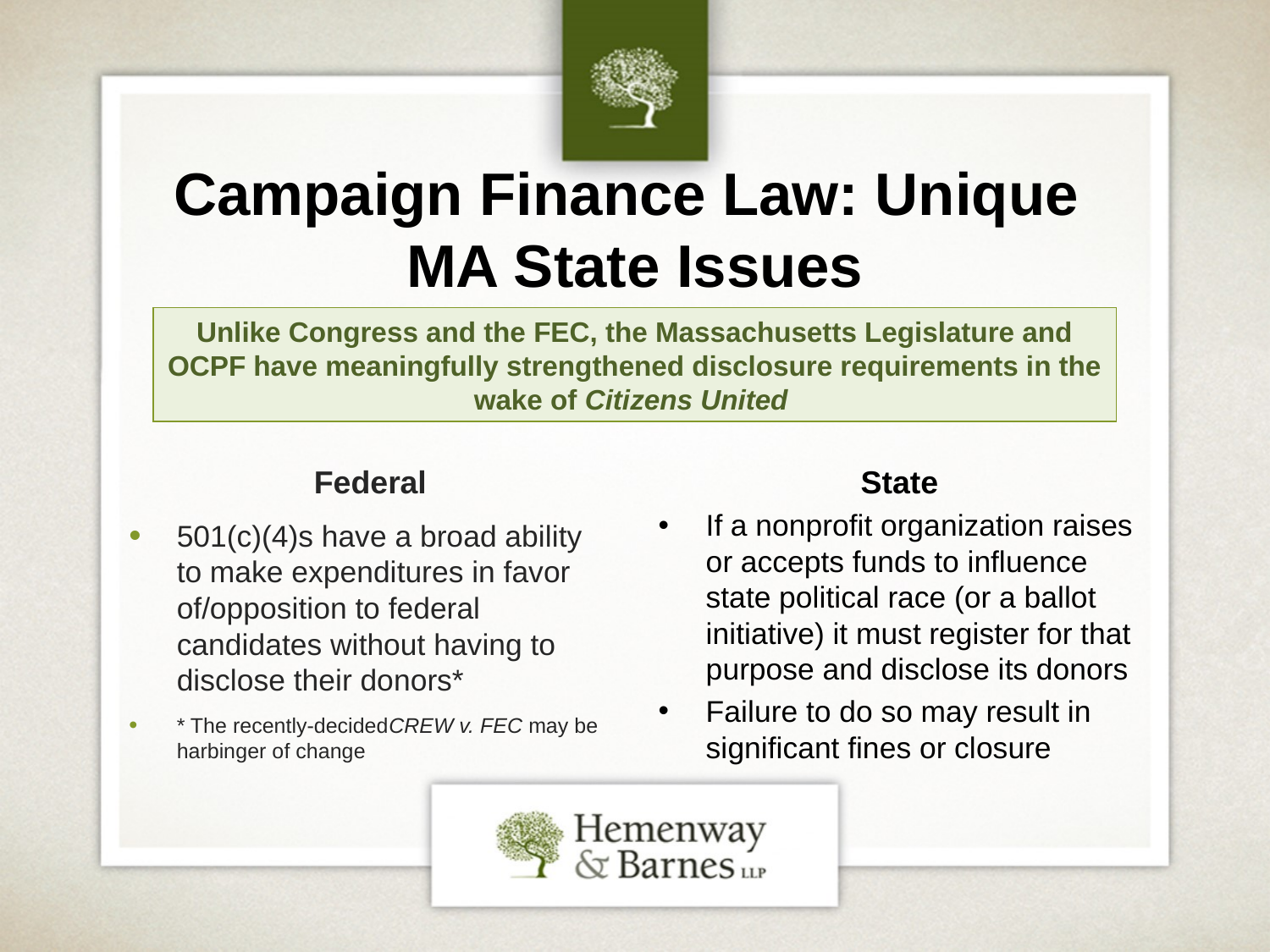

# Campaign Finance Law: Unique MA State Issues
Unlike Congress and the FEC, the Massachusetts Legislature and OCPF have meaningfully strengthened disclosure requirements in the wake of Citizens United
Federal
501(c)(4)s have a broad ability to make expenditures in favor of/opposition to federal candidates without having to disclose their donors*
* The recently-decidedCREW v. FEC may be harbinger of change
State
If a nonprofit organization raises or accepts funds to influence state political race (or a ballot initiative) it must register for that purpose and disclose its donors
Failure to do so may result in significant fines or closure